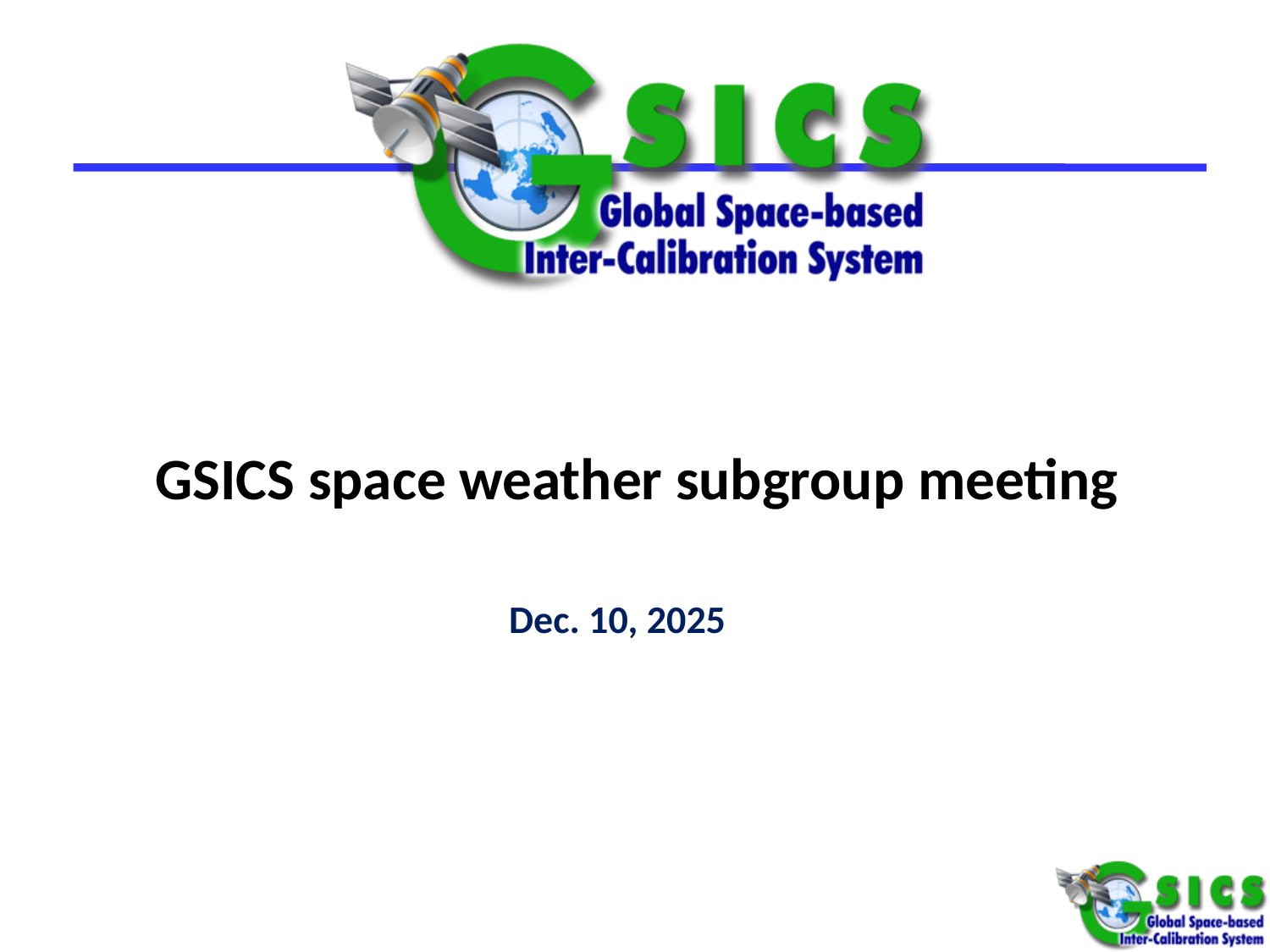

# GSICS space weather subgroup meeting
 Dec. 10, 2025